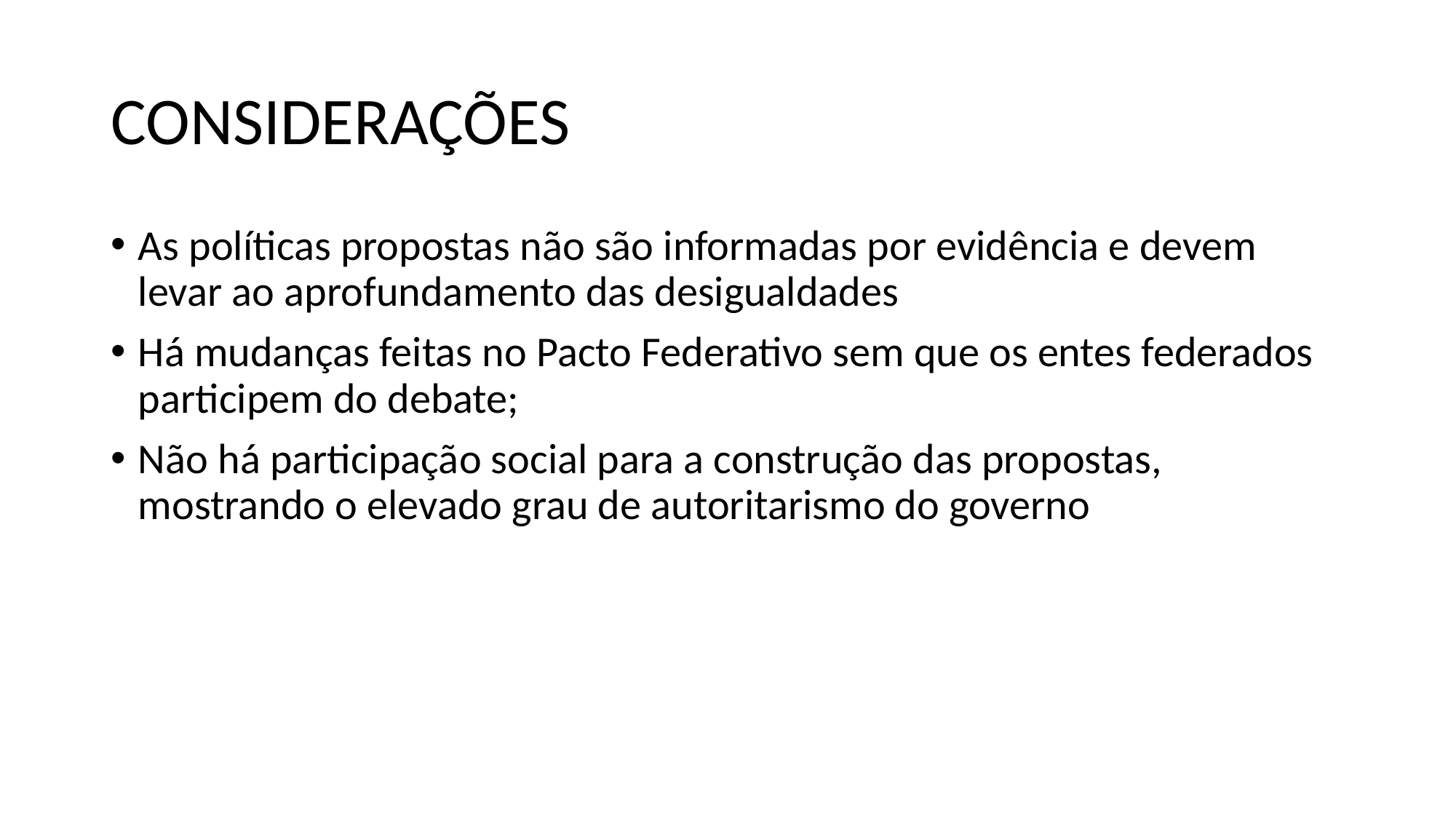

# CONSIDERAÇÕES
As políticas propostas não são informadas por evidência e devem levar ao aprofundamento das desigualdades
Há mudanças feitas no Pacto Federativo sem que os entes federados participem do debate;
Não há participação social para a construção das propostas, mostrando o elevado grau de autoritarismo do governo